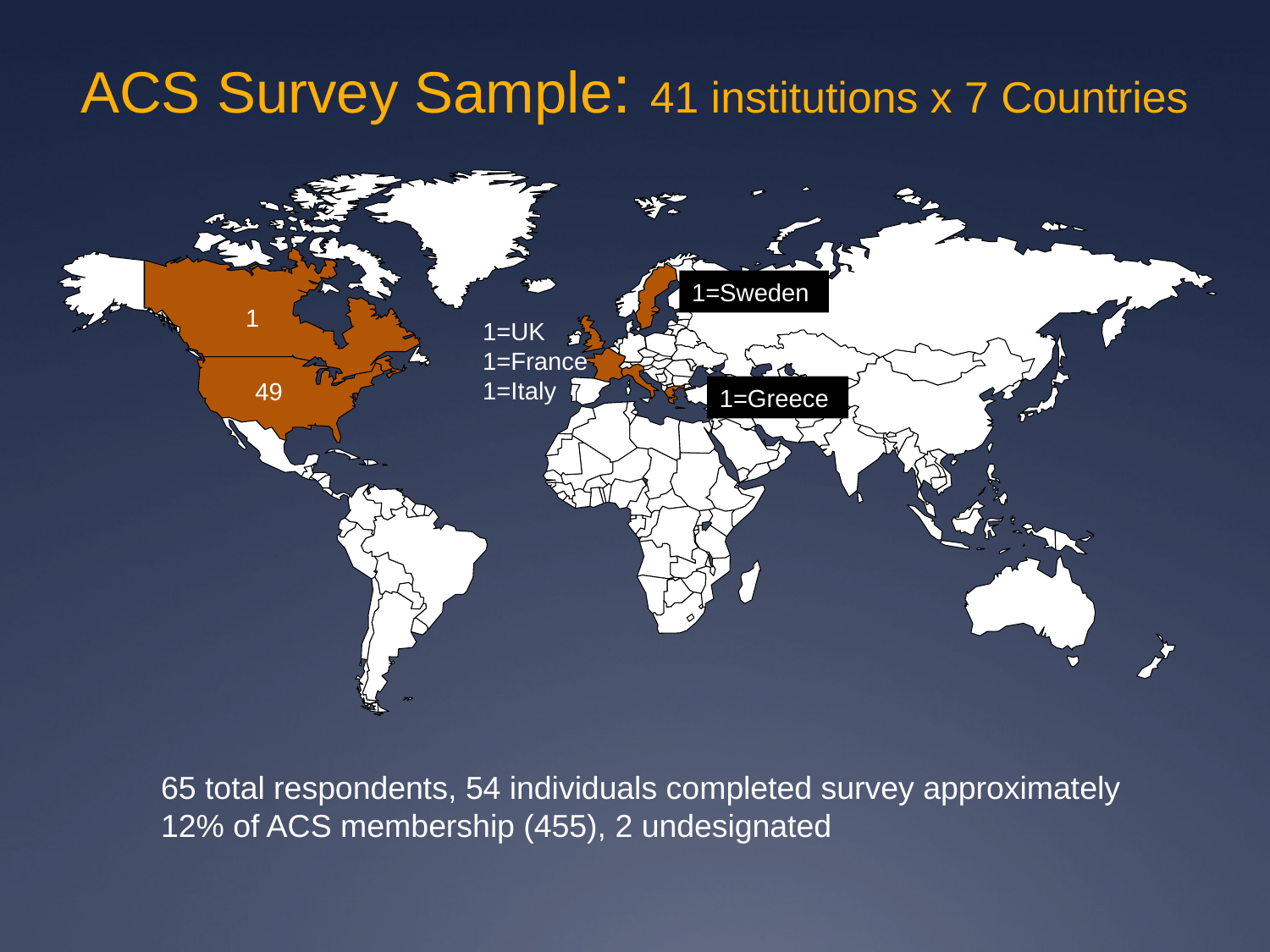

# ACS Survey Sample: 41 institutions x 7 Countries

1=Sweden
1
1=UK
1=France
1=Italy
49
1=Greece
1
2
65 total respondents, 54 individuals completed survey approximately
12% of ACS membership (455), 2 undesignated